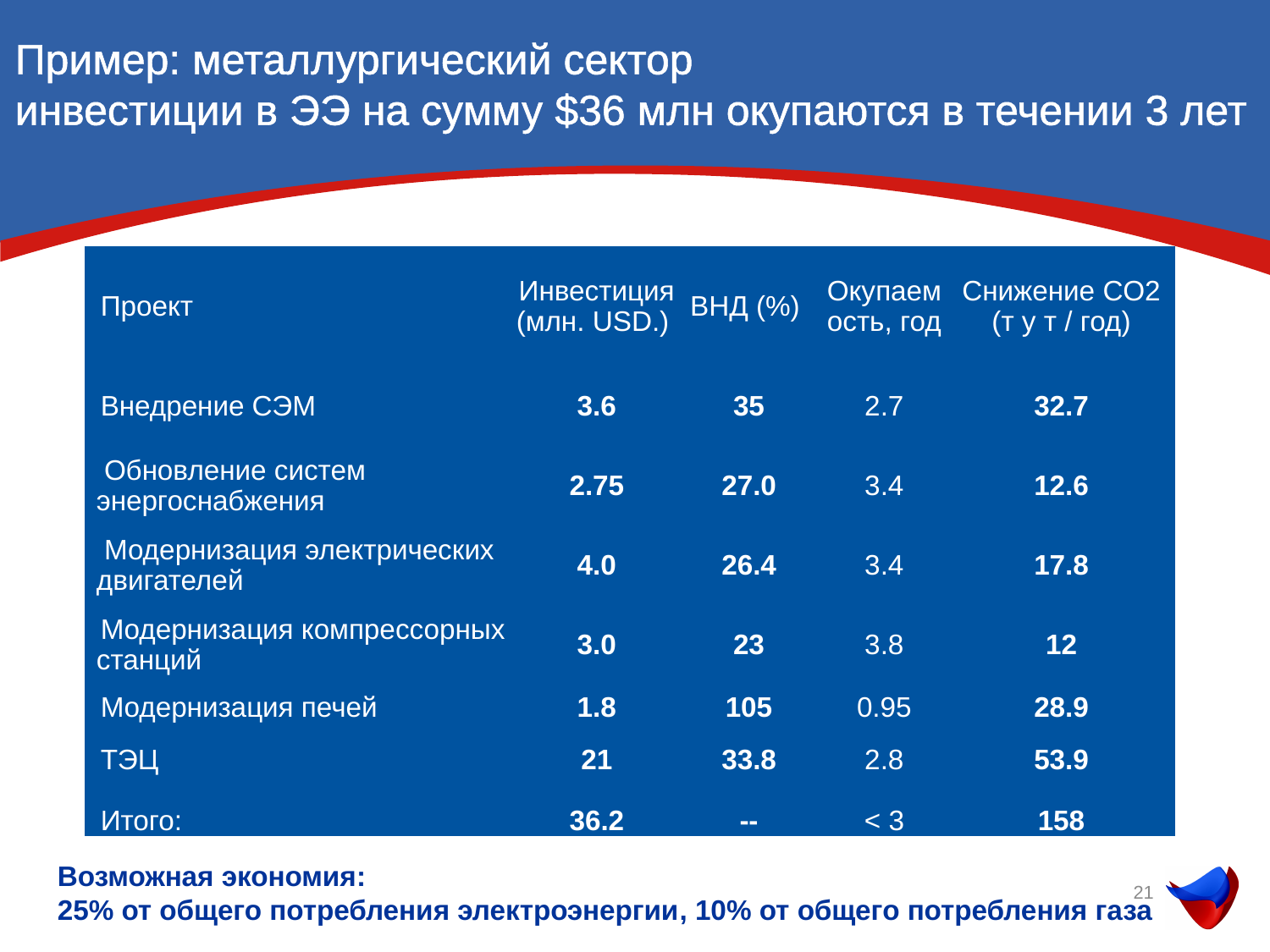

# Пример: металлургический сектор инвестиции в ЭЭ на сумму $36 млн окупаются в течении 3 лет
| Проект | Инвестиция (млн. USD.) | ВНД (%) | Окупаемость, год | Снижение CO2 (т у т / год) |
| --- | --- | --- | --- | --- |
| Внедрение СЭМ | 3.6 | 35 | 2.7 | 32.7 |
| Обновление систем энергоснабжения | 2.75 | 27.0 | 3.4 | 12.6 |
| Модернизация электрических двигателей | 4.0 | 26.4 | 3.4 | 17.8 |
| Модернизация компрессорных станций | 3.0 | 23 | 3.8 | 12 |
| Модернизация печей | 1.8 | 105 | 0.95 | 28.9 |
| ТЭЦ | 21 | 33.8 | 2.8 | 53.9 |
| Итого: | 36.2 | -- | < 3 | 158 |
Возможная экономия:
25% от общего потребления электроэнергии, 10% от общего потребления газа
21